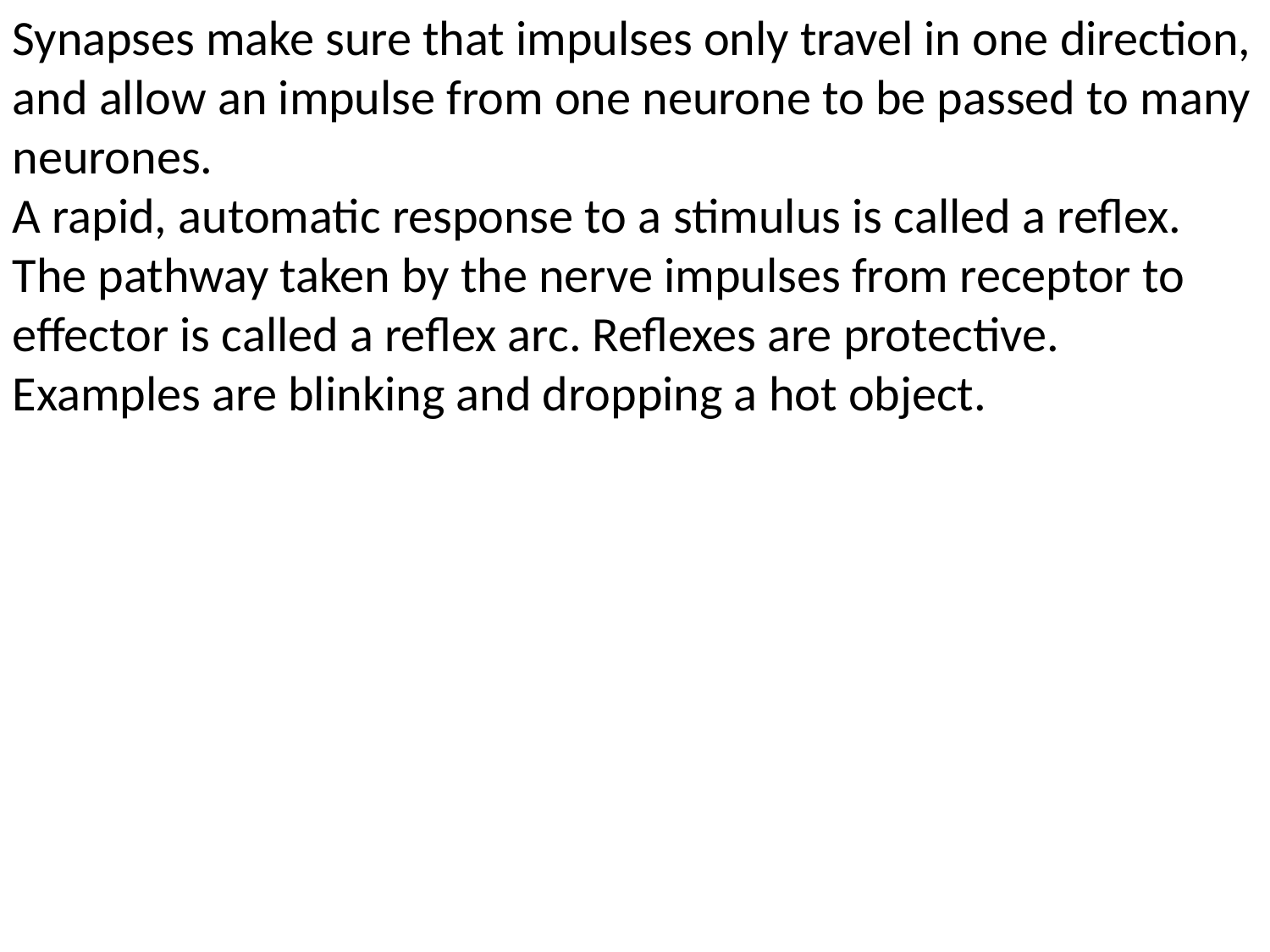

Synapses make sure that impulses only travel in one direction, and allow an impulse from one neurone to be passed to many neurones.
A rapid, automatic response to a stimulus is called a reflex. The pathway taken by the nerve impulses from receptor to effector is called a reflex arc. Reflexes are protective. Examples are blinking and dropping a hot object.